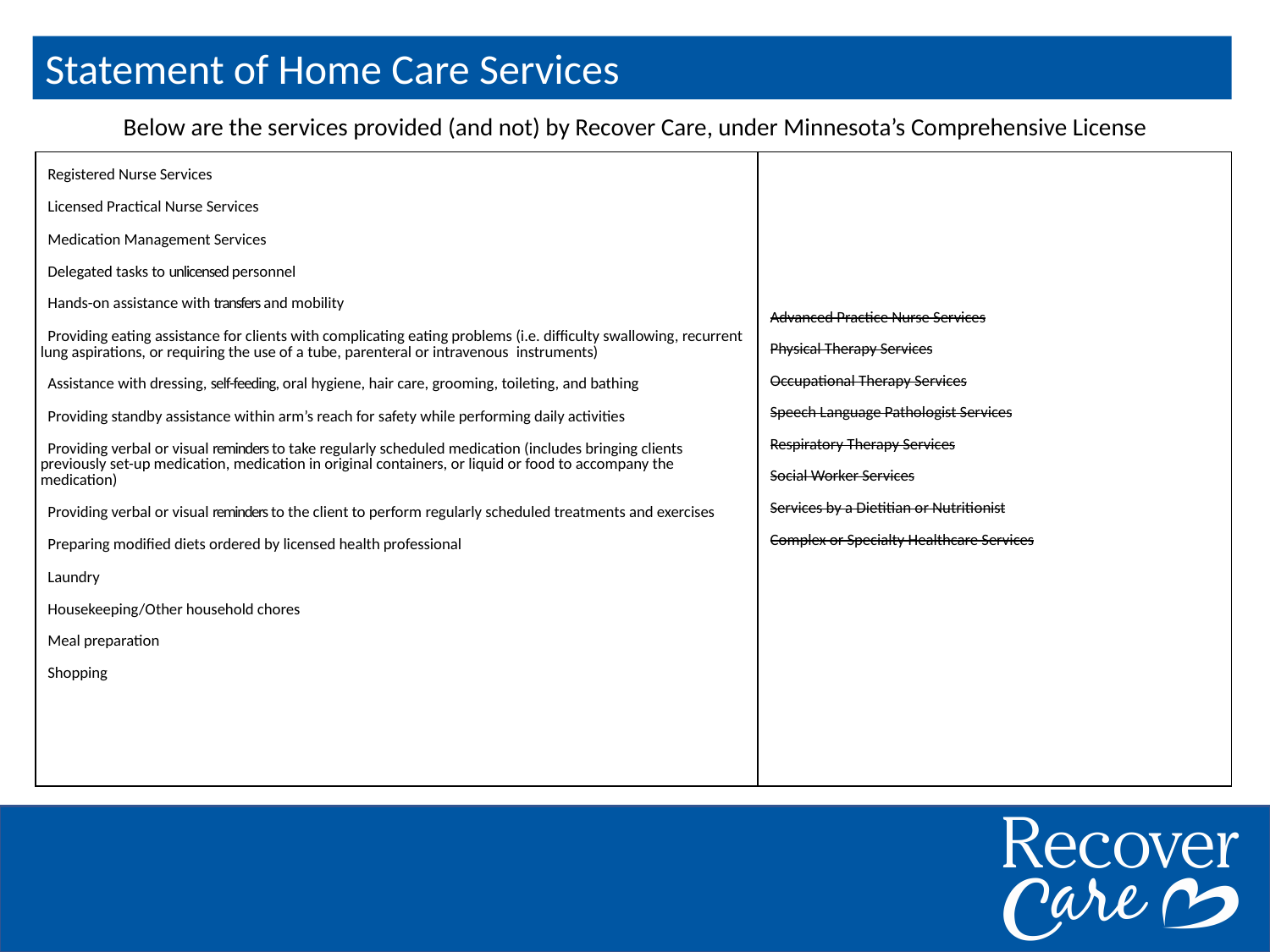

Statement of Home Care Services
Below are the services provided (and not) by Recover Care, under Minnesota’s Comprehensive License
| Registered Nurse Services   Licensed Practical Nurse Services   Medication Management Services   Delegated tasks to unlicensed personnel   Hands-on assistance with transfers and mobility   Providing eating assistance for clients with complicating eating problems (i.e. difficulty swallowing, recurrent lung aspirations, or requiring the use of a tube, parenteral or intravenous instruments)   Assistance with dressing, self-feeding, oral hygiene, hair care, grooming, toileting, and bathing   Providing standby assistance within arm’s reach for safety while performing daily activities   Providing verbal or visual reminders to take regularly scheduled medication (includes bringing clients previously set-up medication, medication in original containers, or liquid or food to accompany the medication)   Providing verbal or visual reminders to the client to perform regularly scheduled treatments and exercises   Preparing modified diets ordered by licensed health professional   Laundry   Housekeeping/Other household chores   Meal preparation   Shopping | Advanced Practice Nurse Services   Physical Therapy Services   Occupational Therapy Services   Speech Language Pathologist Services   Respiratory Therapy Services   Social Worker Services   Services by a Dietitian or Nutritionist Complex or Specialty Healthcare Services |
| --- | --- |